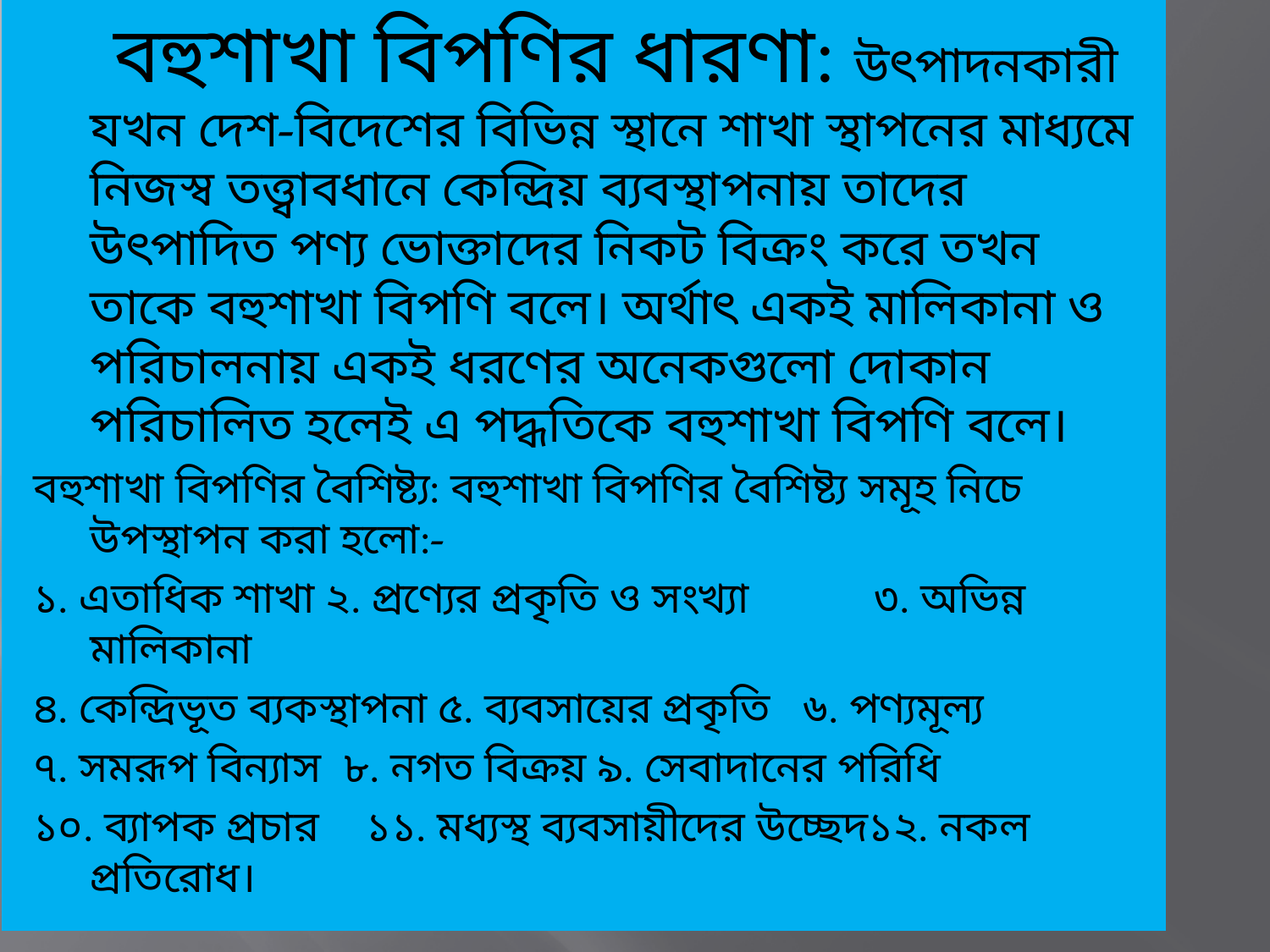

বহুশাখা বিপণির ধারণা: উৎপাদনকারী যখন দেশ-বিদেশের বিভিন্ন স্থানে শাখা স্থাপনের মাধ্যমে নিজস্ব তত্ত্বাবধানে কেন্দ্রিয় ব্যবস্থাপনায় তাদের উৎপাদিত পণ্য ভোক্তাদের নিকট বিক্রং করে তখন তাকে বহুশাখা বিপণি বলে। অর্থাৎ একই মালিকানা ও পরিচালনায় একই ধরণের অনেকগুলো দোকান পরিচালিত হলেই এ পদ্ধতিকে বহুশাখা বিপণি বলে।
বহুশাখা বিপণির বৈশিষ্ট্য: বহুশাখা বিপণির বৈশিষ্ট্য সমূহ নিচে উপস্থাপন করা হলো:-
১. এতাধিক শাখা ২. প্রণ্যের প্রকৃতি ও সংখ্যা	  ৩. অভিন্ন মালিকানা
৪. কেন্দ্রিভূত ব্যকস্থাপনা ৫. ব্যবসায়ের প্রকৃতি   ৬. পণ্যমূল্য
৭. সমরূপ বিন্যাস	৮. নগত বিক্রয়	৯. সেবাদানের পরিধি
১০. ব্যাপক প্রচার	  ১১. মধ্যস্থ ব্যবসায়ীদের উচ্ছেদ১২. নকল প্রতিরোধ।